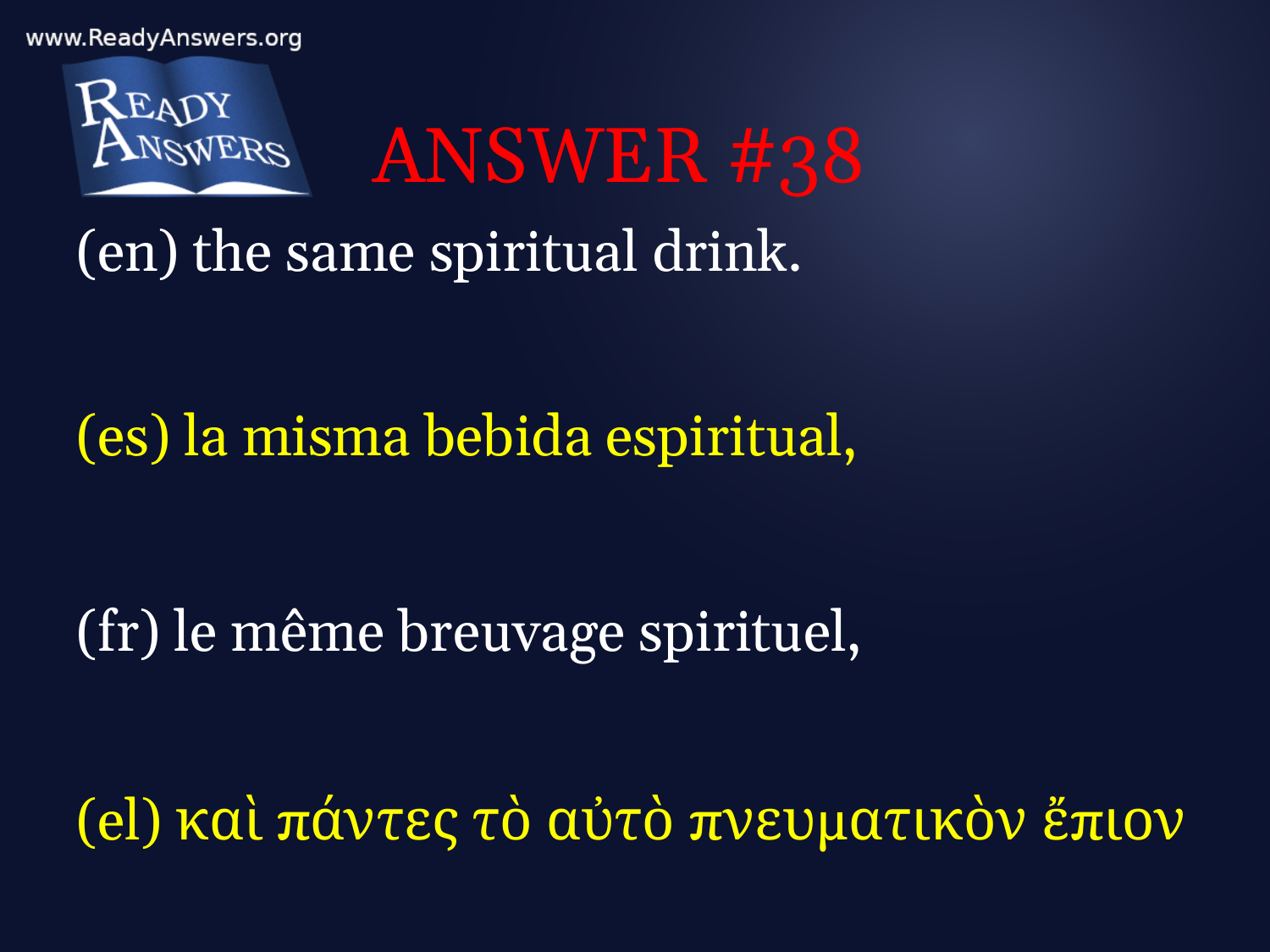

# ANSWER #38
(en) the same spiritual drink.
(es) la misma bebida espiritual,
(fr) le même breuvage spirituel,
(el) καὶ πάντες τὸ αὐτὸ πνευματικὸν ἔπιον